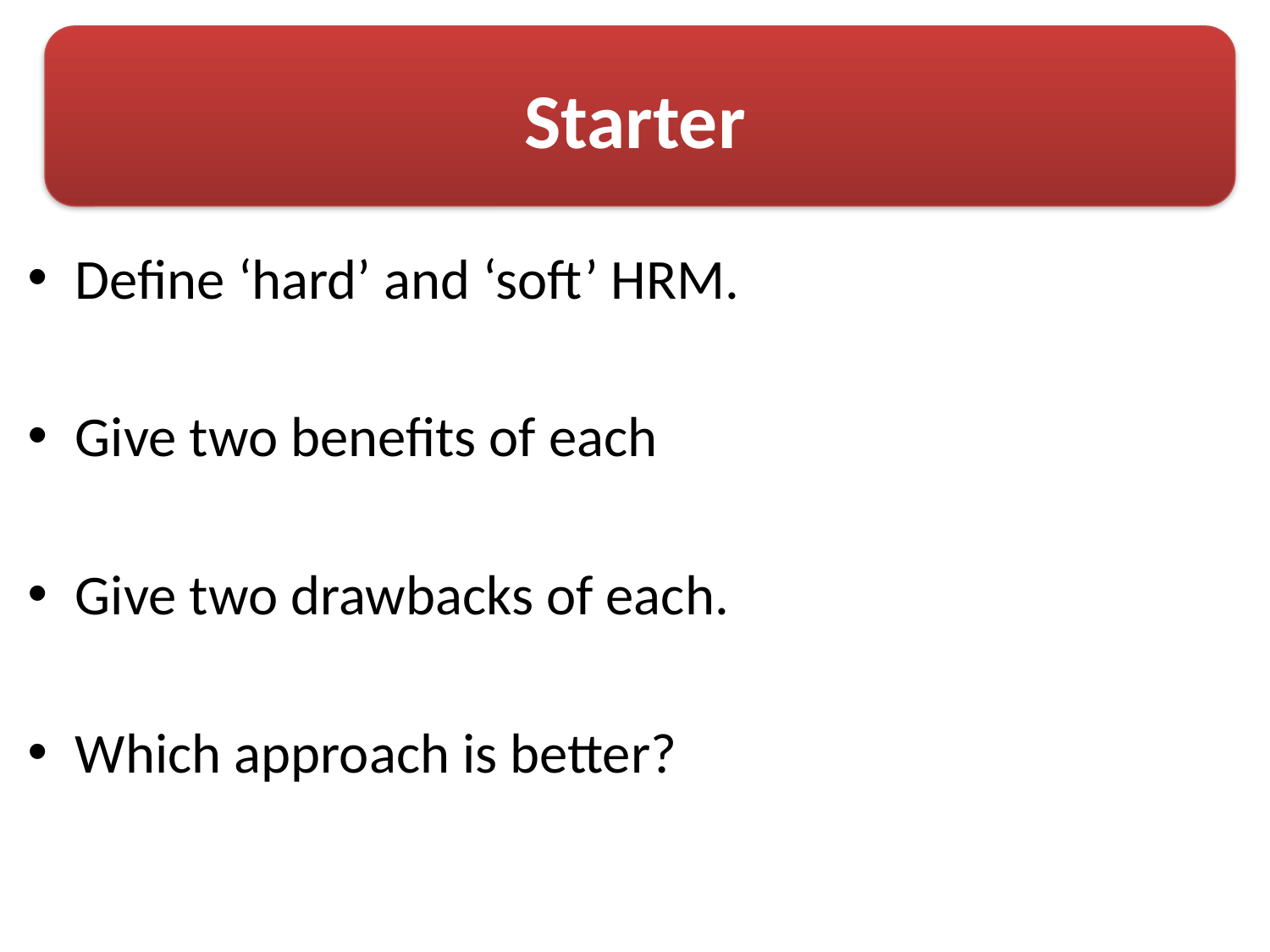

# Starter
Define ‘hard’ and ‘soft’ HRM.

Give two benefits of each

Give two drawbacks of each.

Which approach is better?